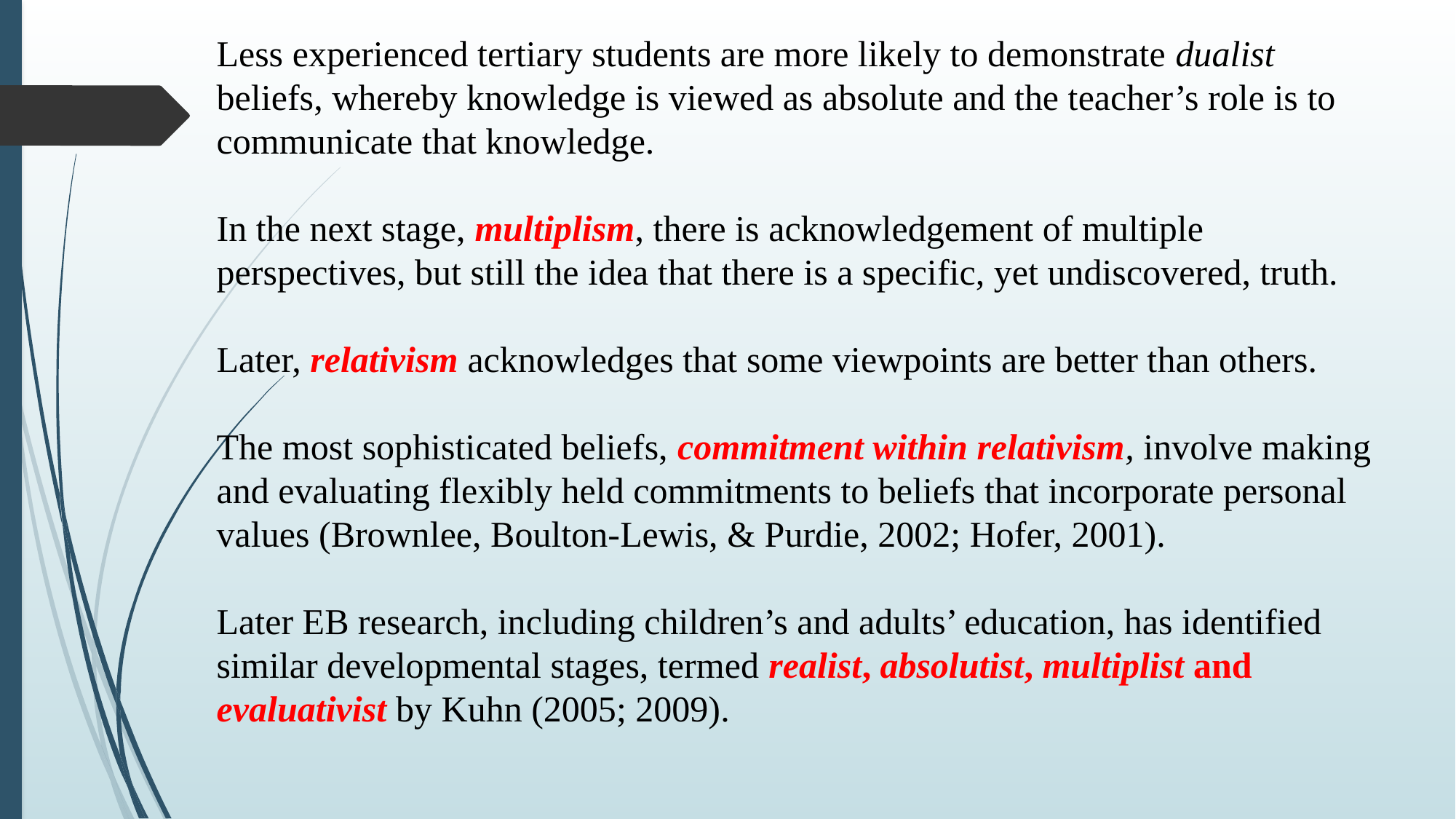

Less experienced tertiary students are more likely to demonstrate dualist beliefs, whereby knowledge is viewed as absolute and the teacher’s role is to communicate that knowledge.

In the next stage, multiplism, there is acknowledgement of multiple perspectives, but still the idea that there is a specific, yet undiscovered, truth.

Later, relativism acknowledges that some viewpoints are better than others.

The most sophisticated beliefs, commitment within relativism, involve making and evaluating flexibly held commitments to beliefs that incorporate personal values (Brownlee, Boulton-Lewis, & Purdie, 2002; Hofer, 2001).

Later EB research, including children’s and adults’ education, has identified similar developmental stages, termed realist, absolutist, multiplist and evaluativist by Kuhn (2005; 2009).